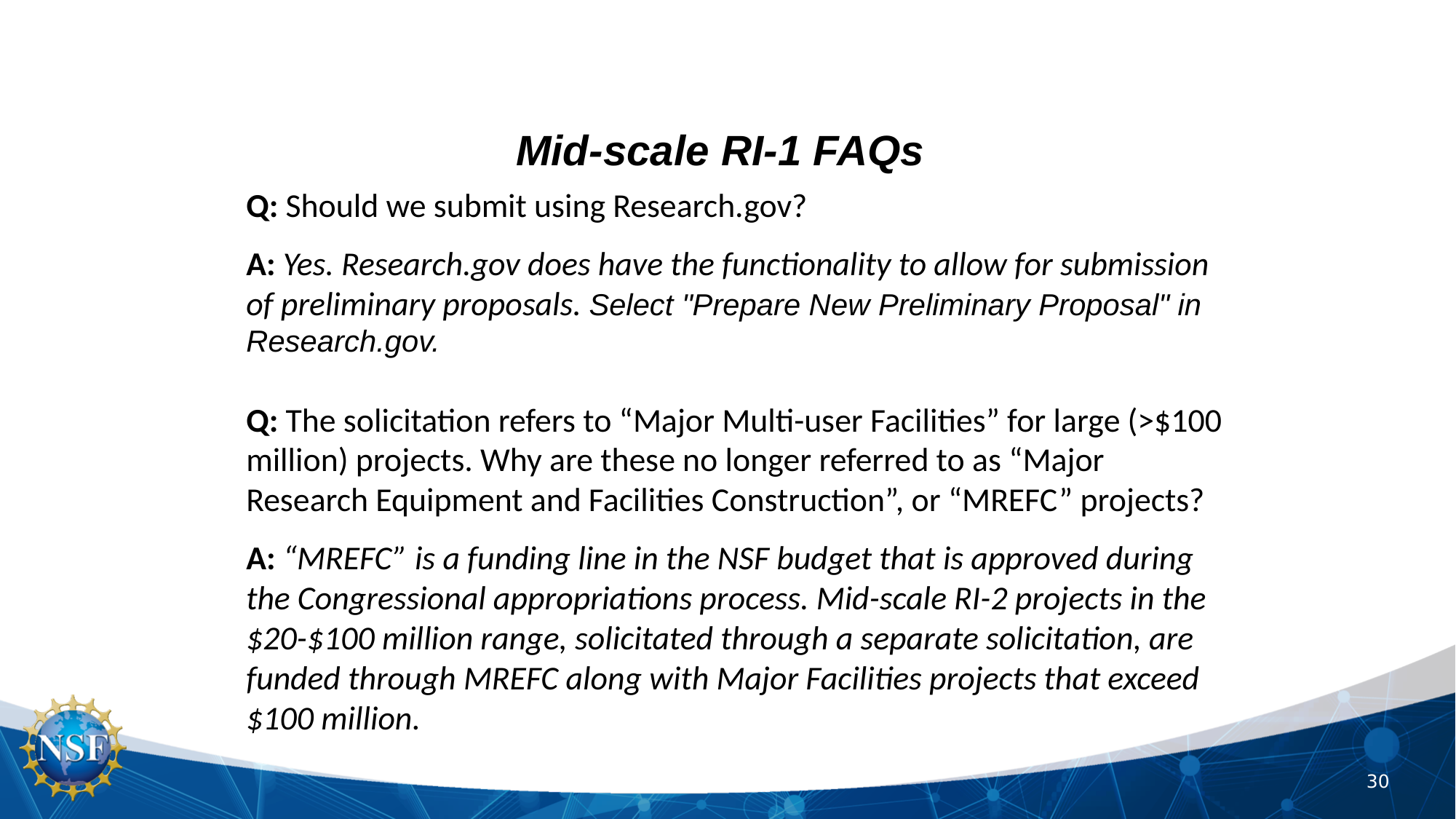

Mid-scale RI-1 FAQs
Q: Should we submit using Research.gov?

A: Yes. Research.gov does have the functionality to allow for submission of preliminary proposals. Select "Prepare New Preliminary Proposal" in Research.gov.

Q: The solicitation refers to “Major Multi-user Facilities” for large (>$100 million) projects. Why are these no longer referred to as “Major Research Equipment and Facilities Construction”, or “MREFC” projects?

A: “MREFC” is a funding line in the NSF budget that is approved during the Congressional appropriations process. Mid-scale RI-2 projects in the $20-$100 million range, solicitated through a separate solicitation, are funded through MREFC along with Major Facilities projects that exceed $100 million.

30